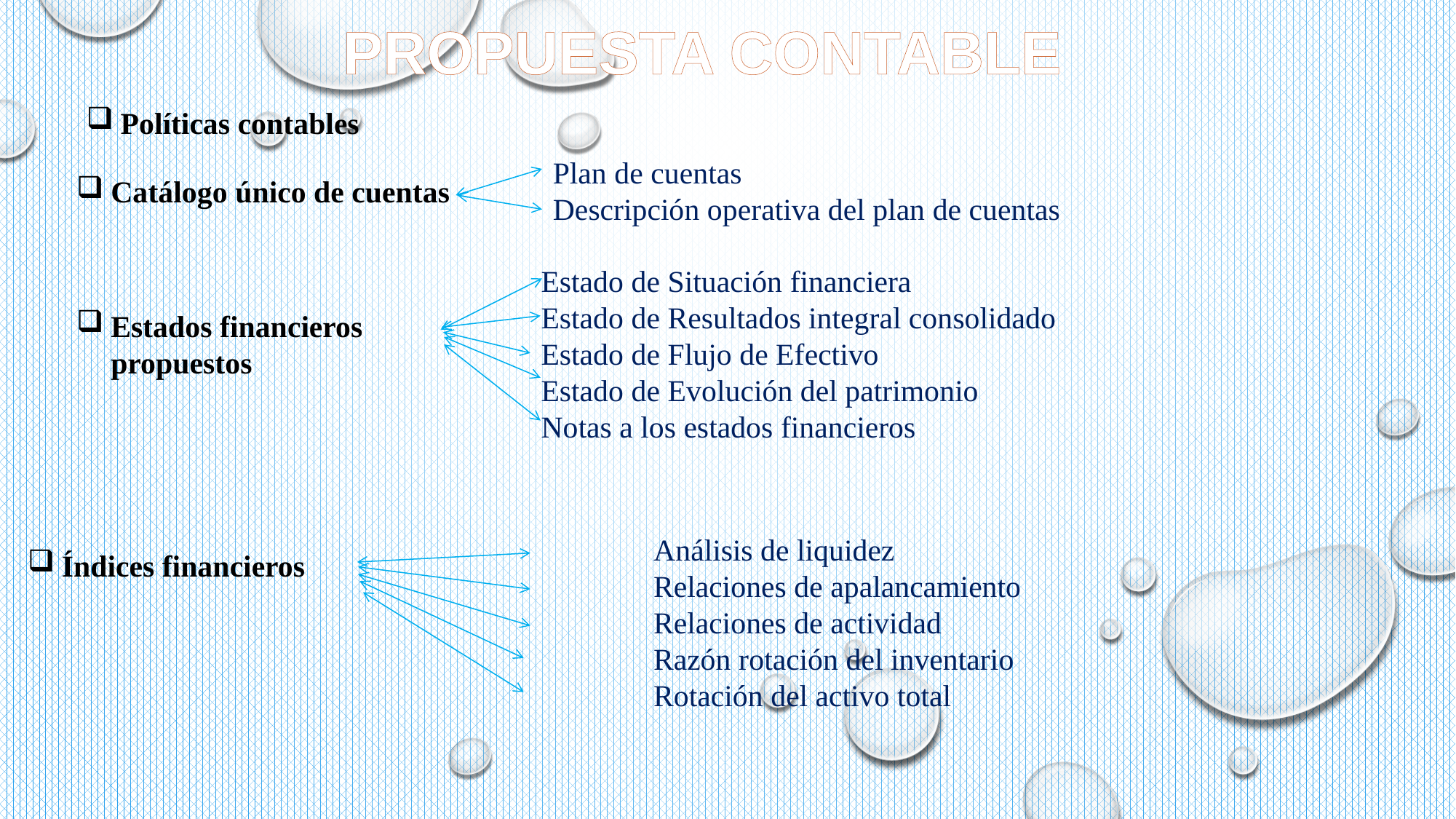

PROPUESTA CONTABLE
Políticas contables
Plan de cuentas
Descripción operativa del plan de cuentas
Catálogo único de cuentas
Estado de Situación financiera
Estado de Resultados integral consolidado
Estado de Flujo de Efectivo
Estado de Evolución del patrimonio
Notas a los estados financieros
Estados financieros propuestos

	Análisis de liquidez
	Relaciones de apalancamiento
	Relaciones de actividad
	Razón rotación del inventario
	Rotación del activo total
Índices financieros